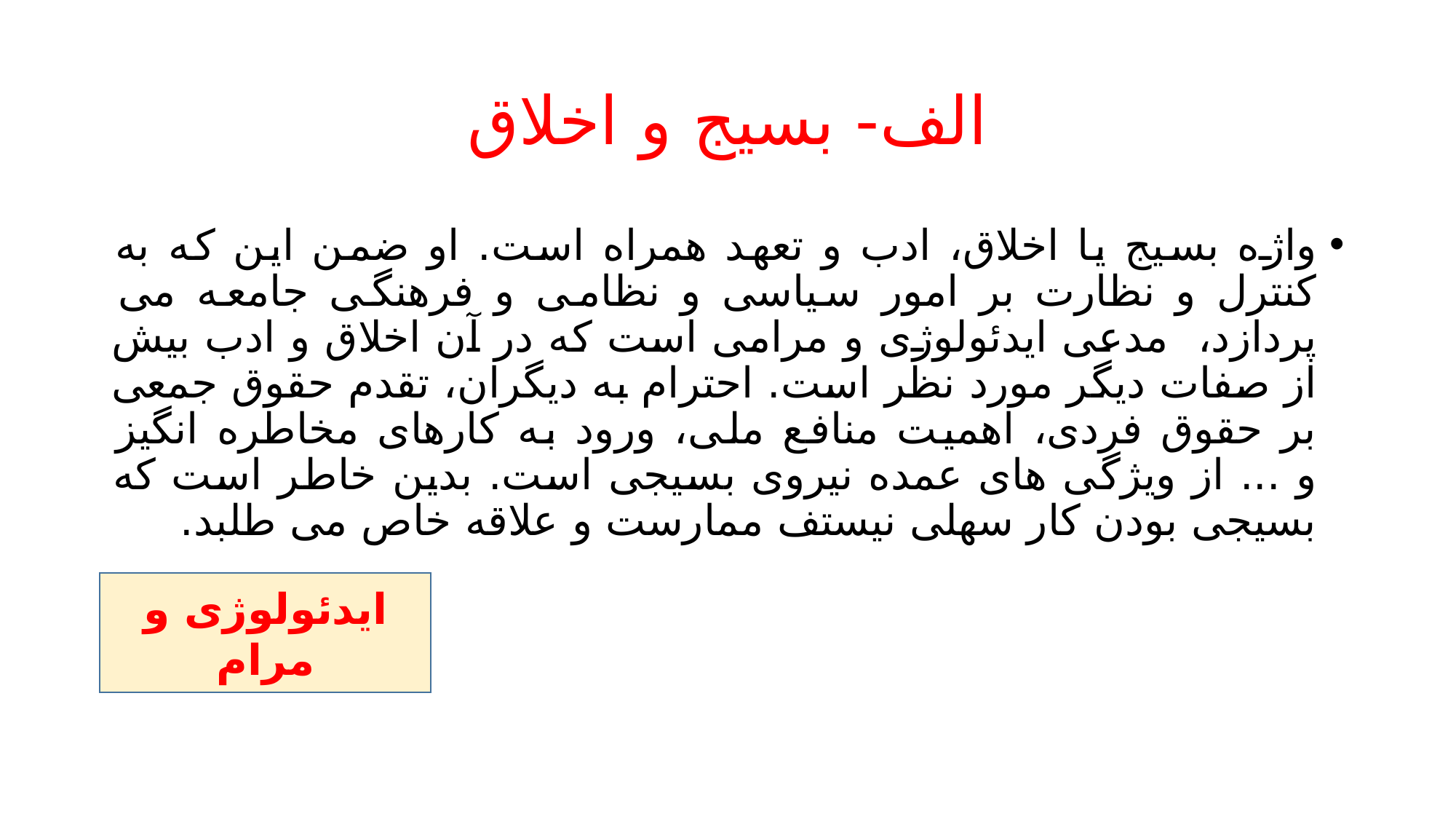

# الف- بسیج و اخلاق
واژه بسیج یا اخلاق، ادب و تعهد همراه است. او ضمن این که به کنترل و نظارت بر امور سیاسی و نظامی و فرهنگی جامعه می پردازد،  مدعی ایدئولوژی و مرامی است که در آن اخلاق و ادب بیش از صفات دیگر مورد نظر است. احترام به دیگران، تقدم حقوق جمعی بر حقوق فردی، اهمیت منافع ملی، ورود به کارهای مخاطره انگیز و ... از ویژگی های عمده نیروی بسیجی است. بدین خاطر است که بسیجی بودن کار سهلی نیستف ممارست و علاقه خاص می طلبد.
ایدئولوژی و مرام